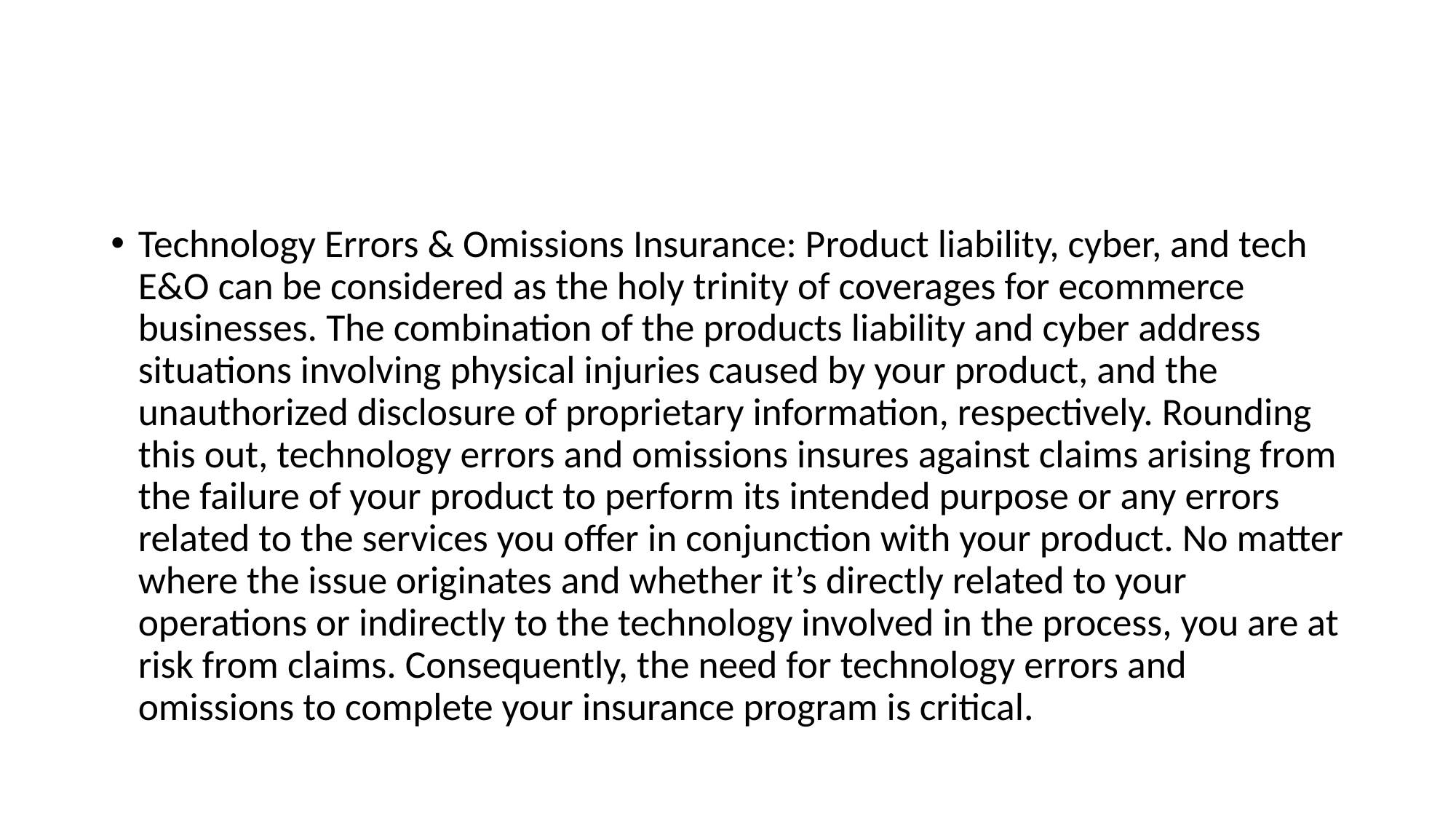

#
Technology Errors & Omissions Insurance: Product liability, cyber, and tech E&O can be considered as the holy trinity of coverages for ecommerce businesses. The combination of the products liability and cyber address situations involving physical injuries caused by your product, and the unauthorized disclosure of proprietary information, respectively. Rounding this out, technology errors and omissions insures against claims arising from the failure of your product to perform its intended purpose or any errors related to the services you offer in conjunction with your product. No matter where the issue originates and whether it’s directly related to your operations or indirectly to the technology involved in the process, you are at risk from claims. Consequently, the need for technology errors and omissions to complete your insurance program is critical.